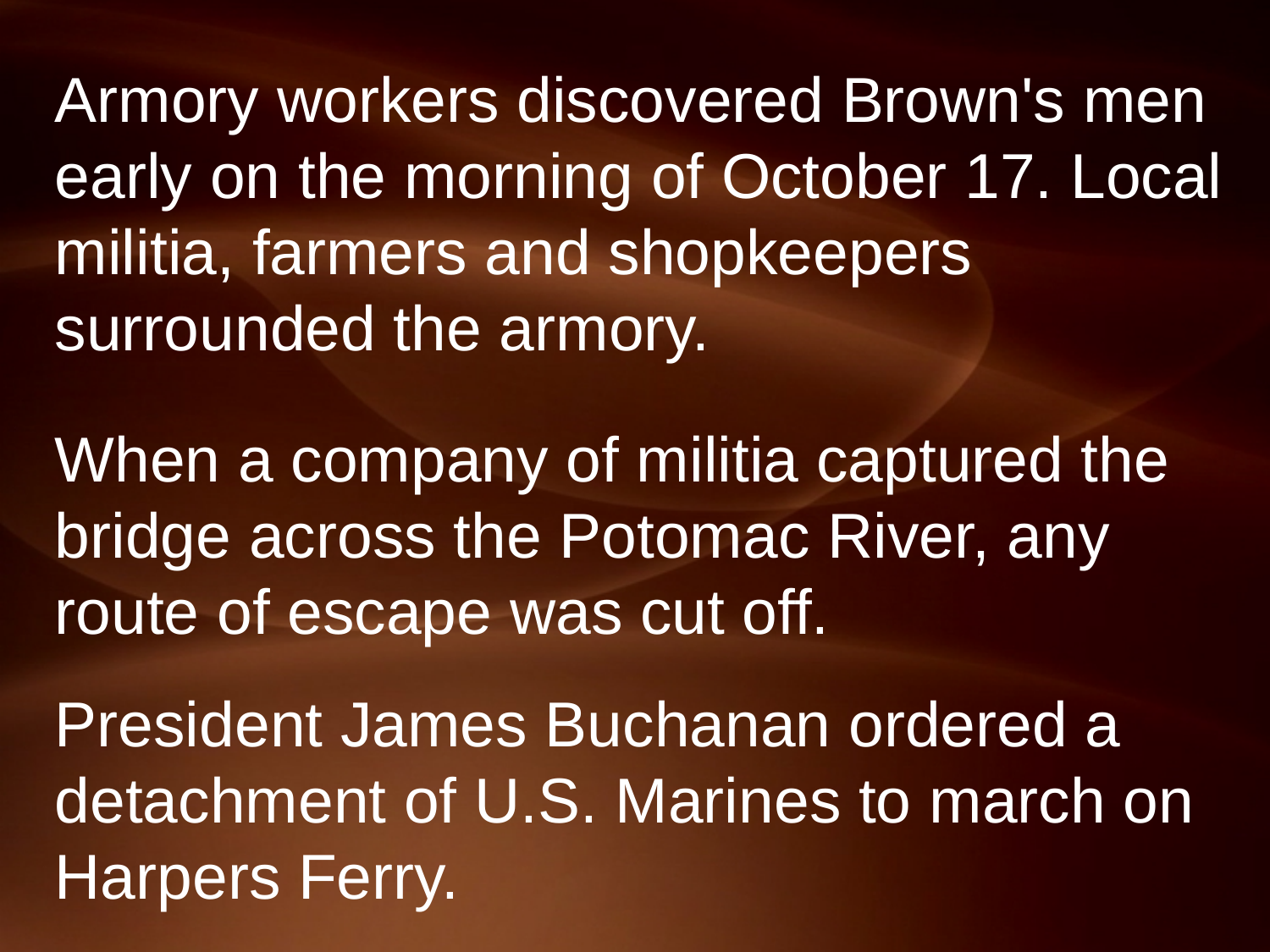

Armory workers discovered Brown's men early on the morning of October 17. Local militia, farmers and shopkeepers surrounded the armory.
When a company of militia captured the bridge across the Potomac River, any route of escape was cut off.
President James Buchanan ordered a detachment of U.S. Marines to march on Harpers Ferry.